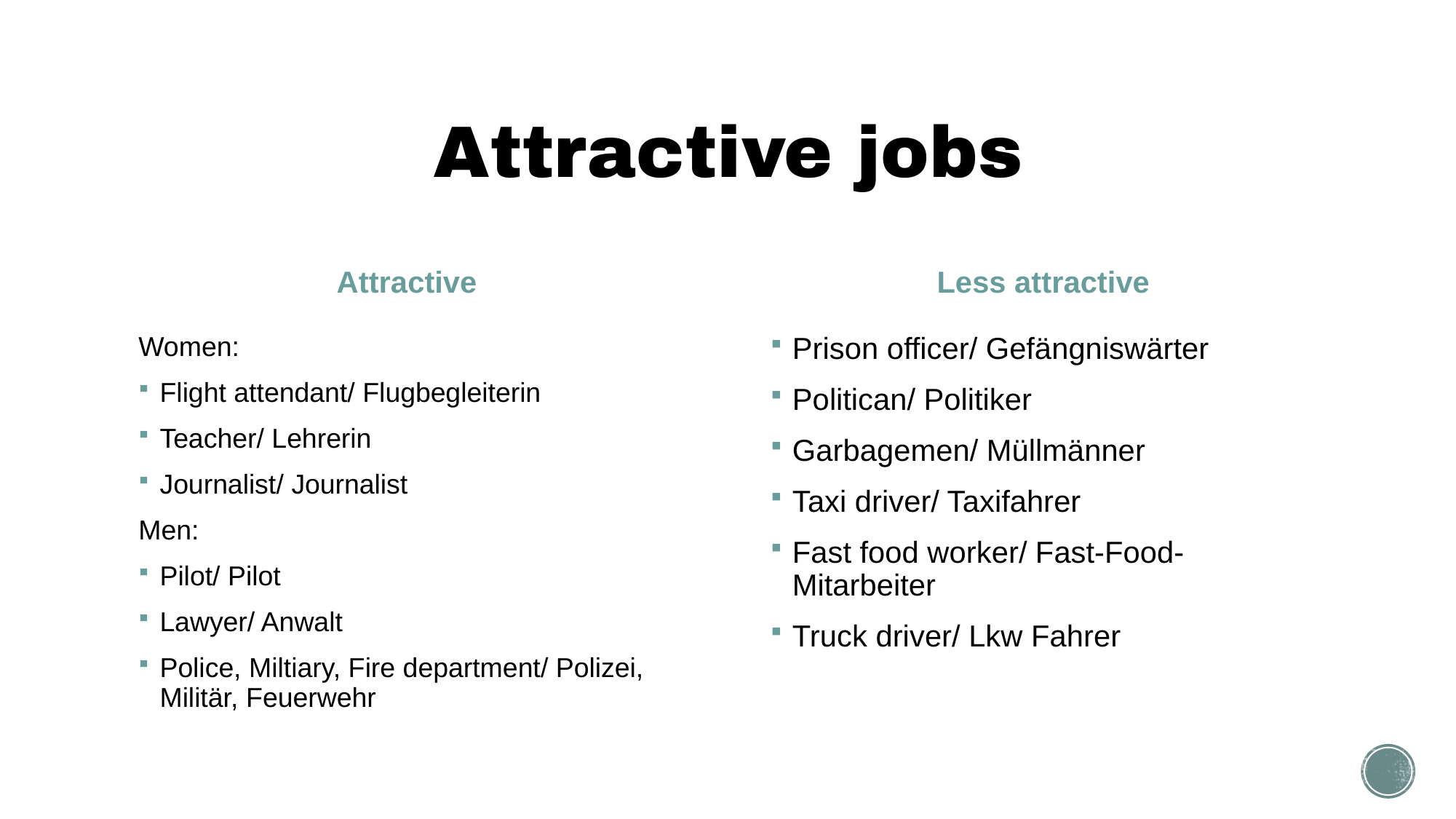

# Attractive jobs
Attractive
Less attractive
Women:
Flight attendant/ Flugbegleiterin
Teacher/ Lehrerin
Journalist/ Journalist
Men:
Pilot/ Pilot
Lawyer/ Anwalt
Police, Miltiary, Fire department/ Polizei, Militär, Feuerwehr
Prison officer/ Gefängniswärter
Politican/ Politiker
Garbagemen/ Müllmänner
Taxi driver/ Taxifahrer
Fast food worker/ Fast-Food-Mitarbeiter
Truck driver/ Lkw Fahrer